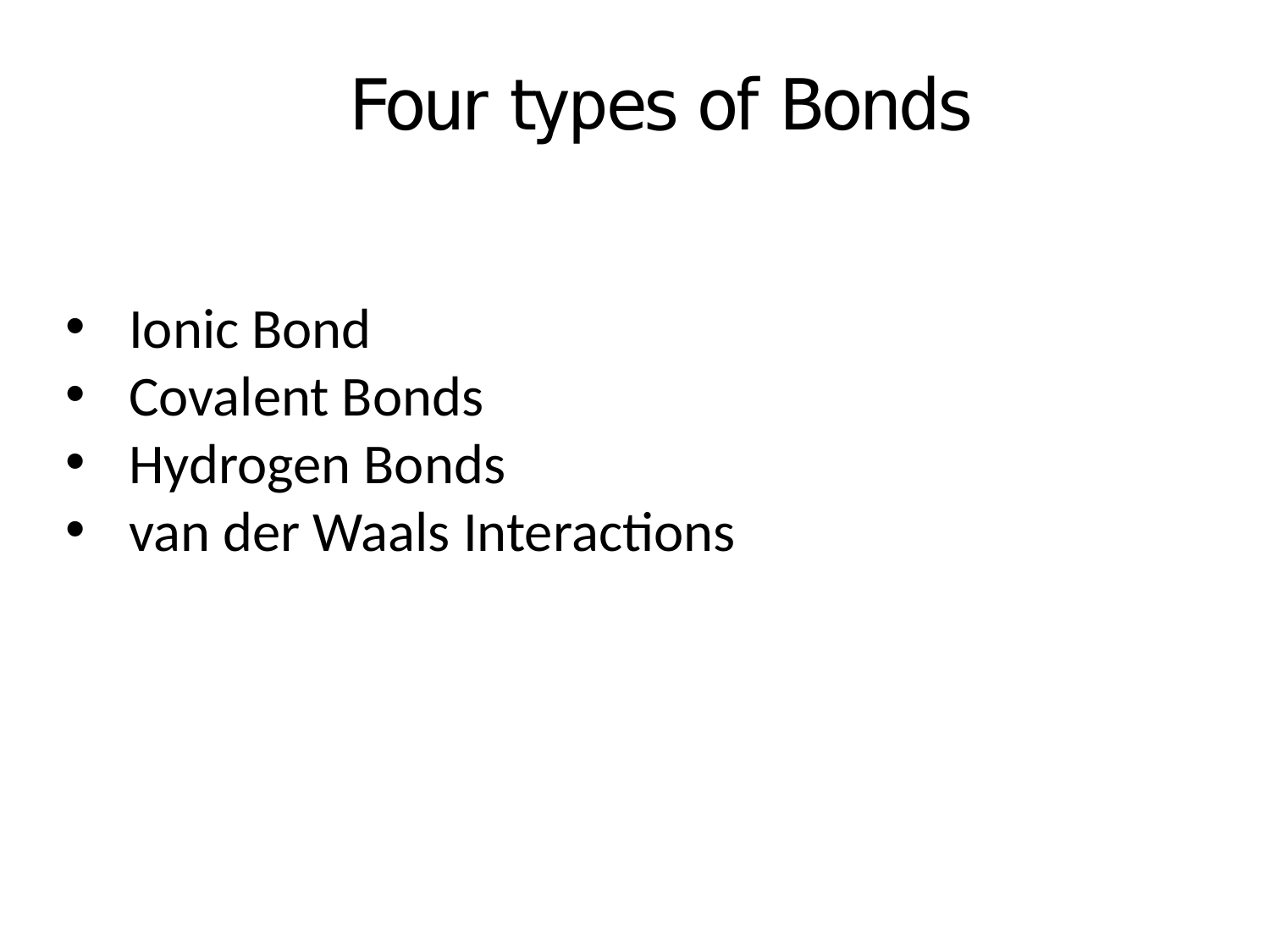

Four types of Bonds
Ionic Bond
Covalent Bonds
Hydrogen Bonds
van der Waals Interactions